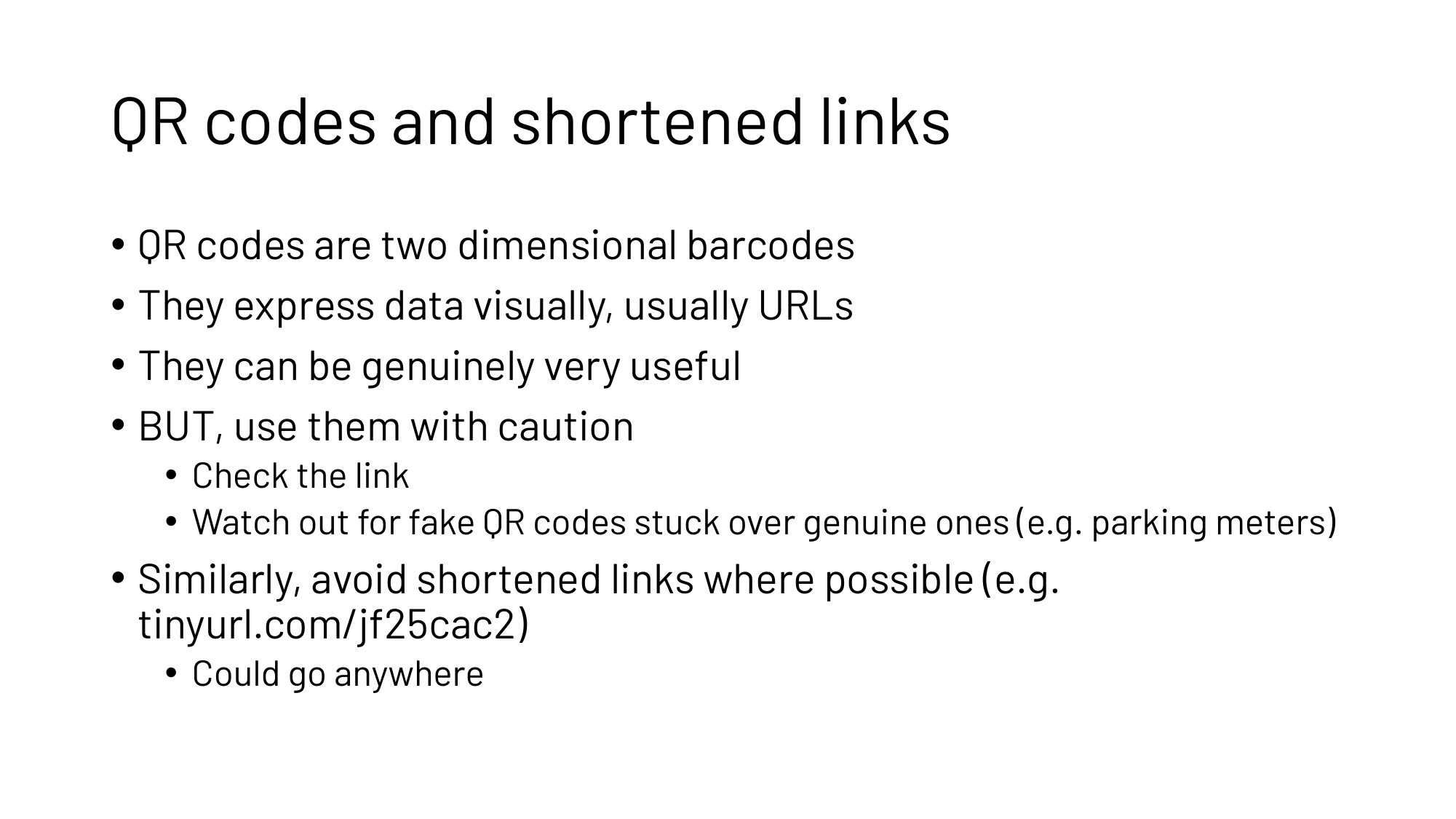

# QR codes and shortened links
QR codes are two dimensional barcodes
They express data visually, usually URLs
They can be genuinely very useful
BUT, use them with caution
Check the link
Watch out for fake QR codes stuck over genuine ones (e.g. parking meters)
Similarly, avoid shortened links where possible (e.g. tinyurl.com/jf25cac2)
Could go anywhere